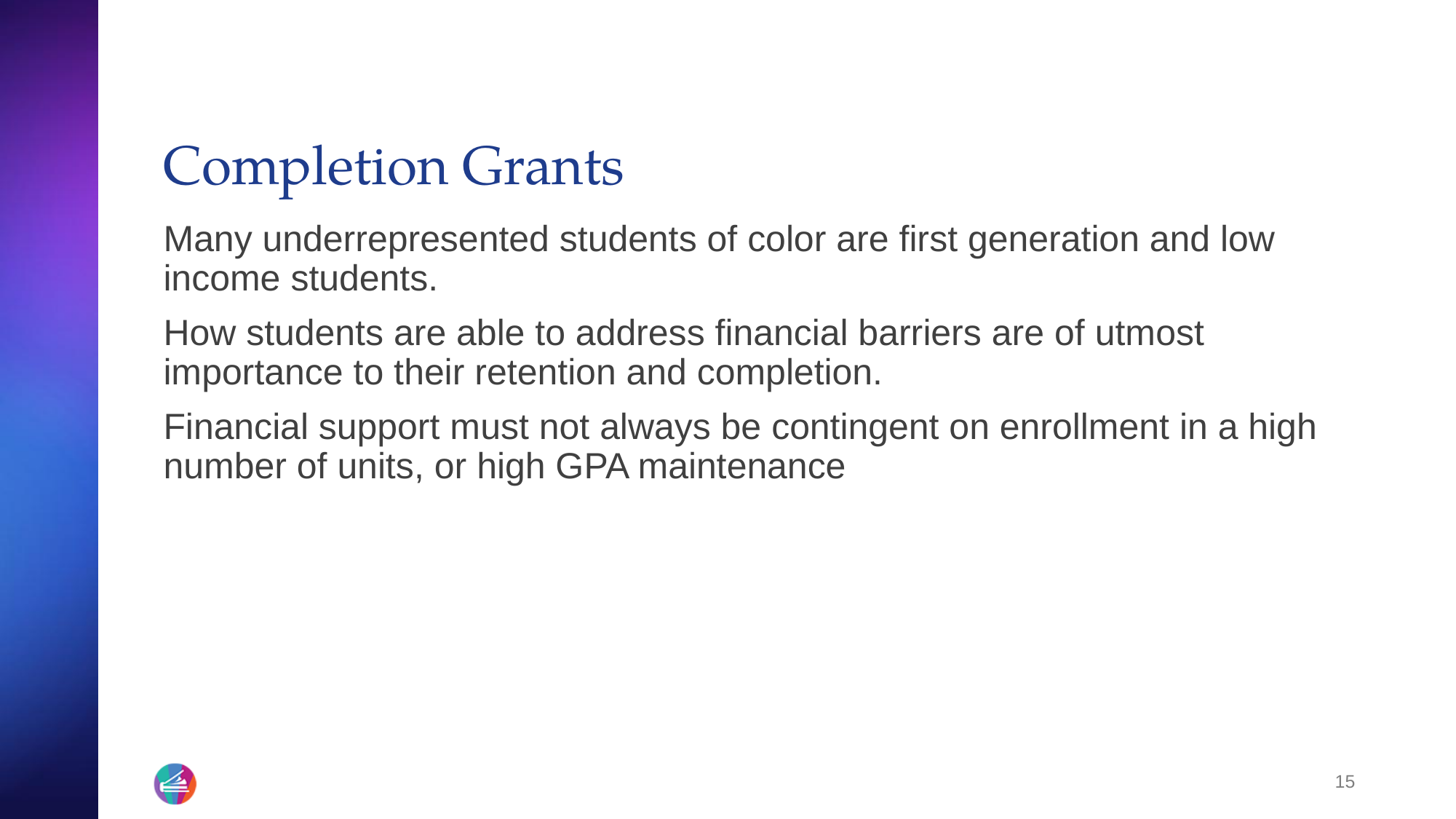

# Completion Grants
Many underrepresented students of color are first generation and low income students.
How students are able to address financial barriers are of utmost importance to their retention and completion.
Financial support must not always be contingent on enrollment in a high number of units, or high GPA maintenance

15